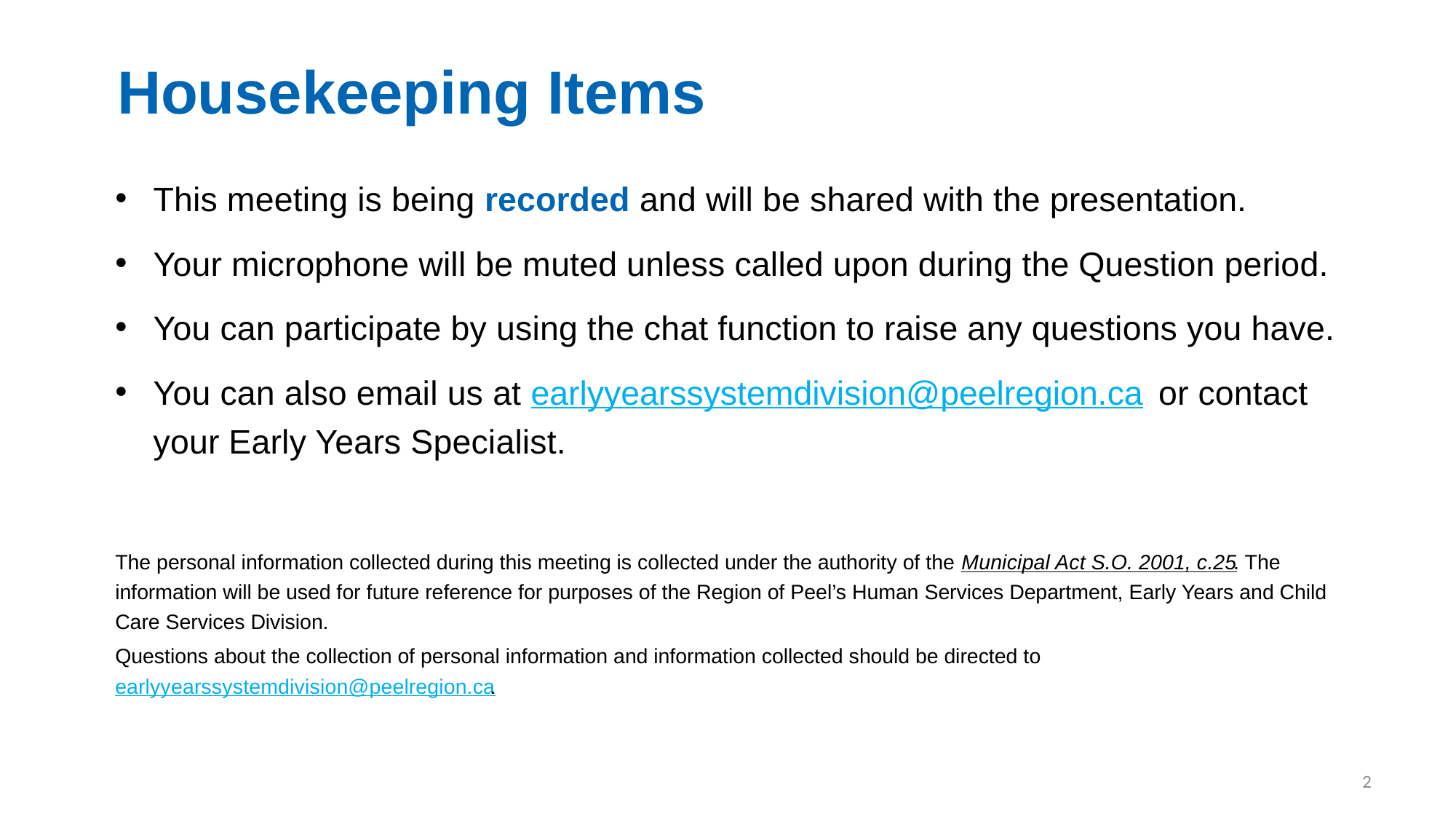

# Housekeeping Items
This meeting is being recorded and will be shared with the presentation.
Your microphone will be muted unless called upon during the Question period.
You can participate by using the chat function to raise any questions you have.
You can also email us at earlyyearssystemdivision@peelregion.ca or contact your Early Years Specialist.

The personal information collected during this meeting is collected under the authority of the Municipal Act S.O. 2001, c.25. The information will be used for future reference for purposes of the Region of Peel’s Human Services Department, Early Years and Child Care Services Division.
Questions about the collection of personal information and information collected should be directed to earlyyearssystemdivision@peelregion.ca.
2